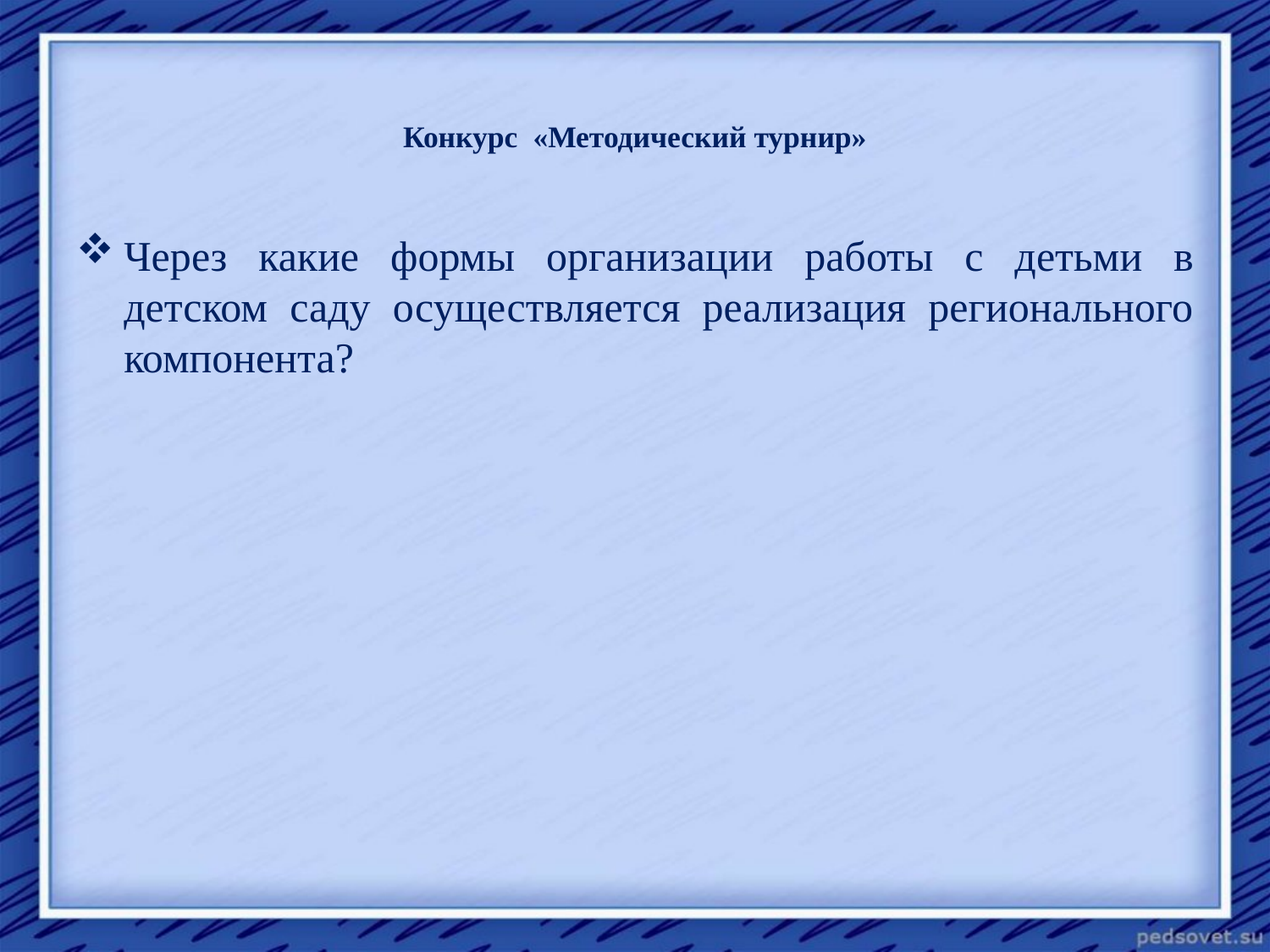

# Конкурс  «Методический турнир»
Через какие формы организации работы с детьми в детском саду осуществляется реализация регионального компонента?